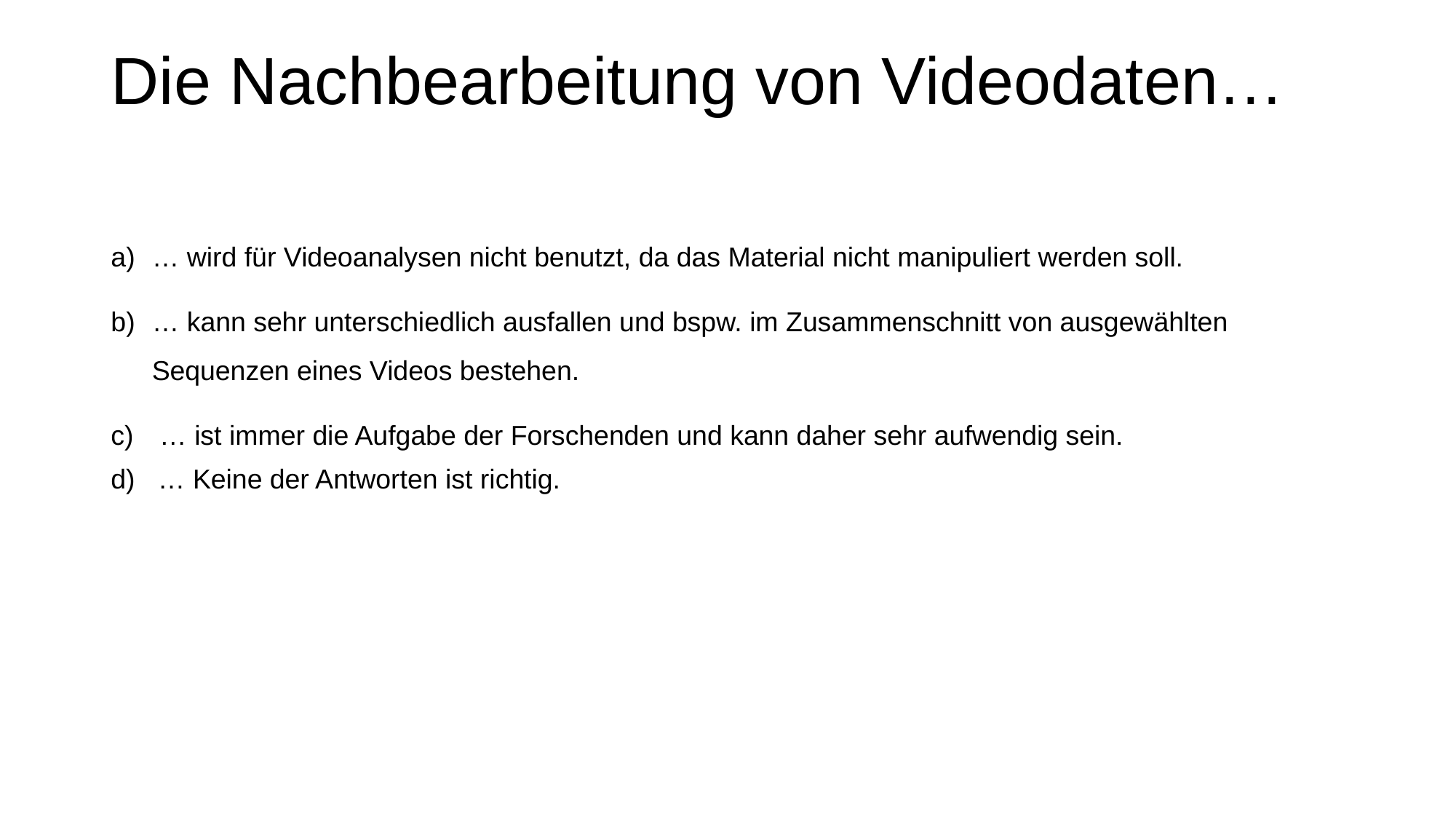

# Die Nachbearbeitung von Videodaten…
… wird für Videoanalysen nicht benutzt, da das Material nicht manipuliert werden soll.
… kann sehr unterschiedlich ausfallen und bspw. im Zusammenschnitt von ausgewählten Sequenzen eines Videos bestehen.
 … ist immer die Aufgabe der Forschenden und kann daher sehr aufwendig sein.
d)   … Keine der Antworten ist richtig.